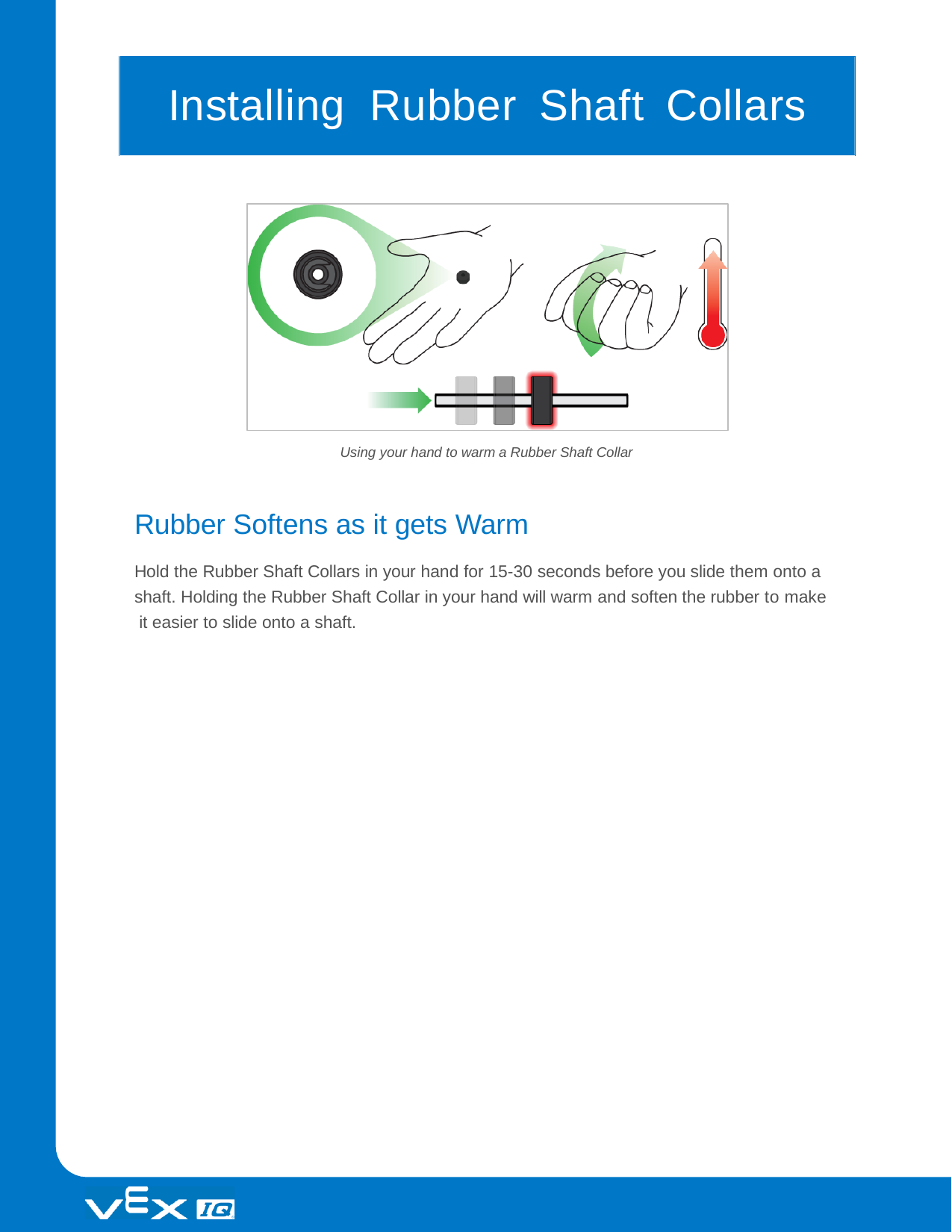

# Installing	Rubber	Shaft	Collars

Using your hand to warm a Rubber Shaft Collar
Rubber Softens as it gets Warm
Hold the Rubber Shaft Collars in your hand for 15-30 seconds before you slide them onto a  shaft. Holding the Rubber Shaft Collar in your hand will warm and soften the rubber to make  it easier to slide onto a shaft.